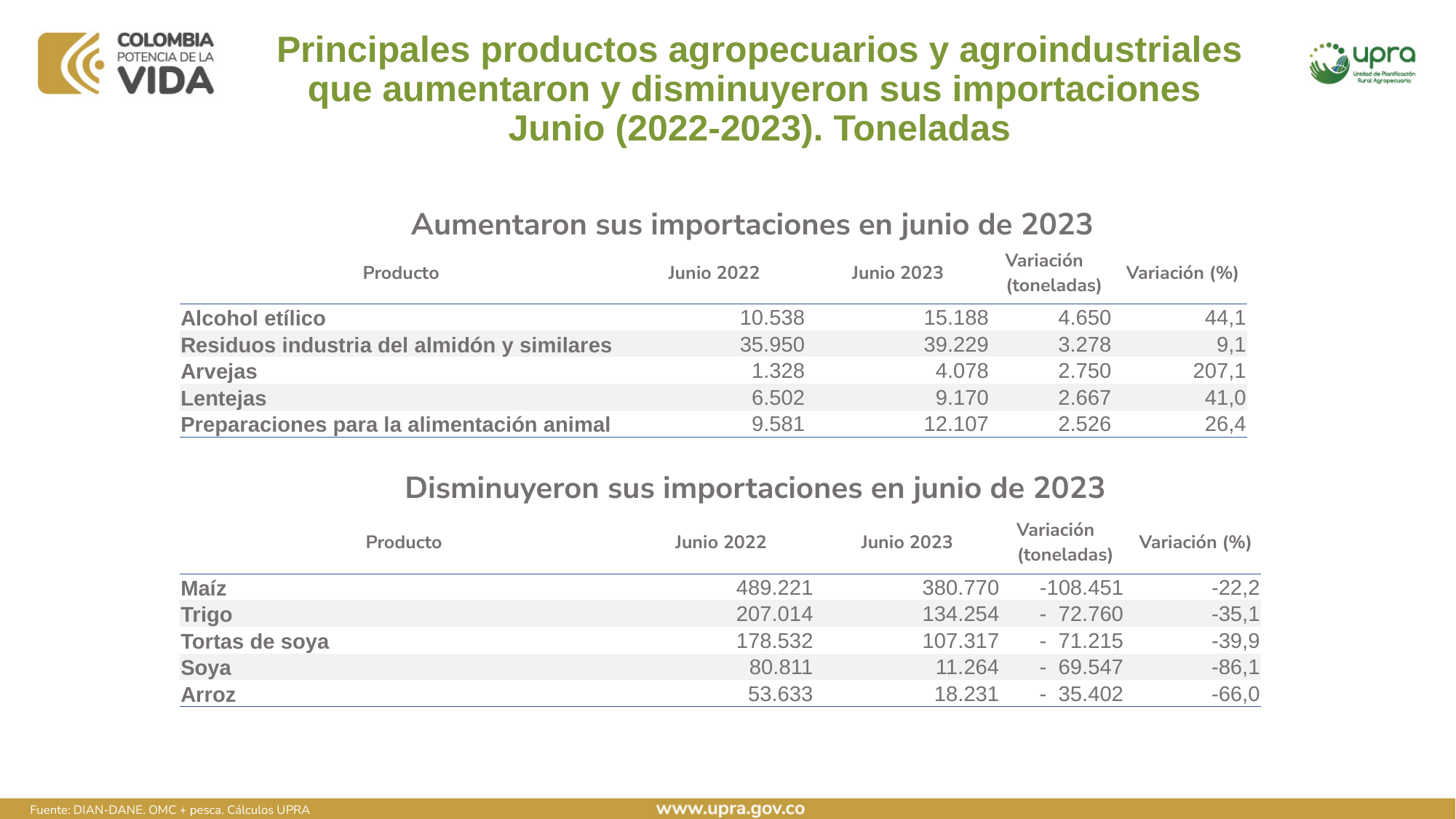

# Principales productos agropecuarios y agroindustriales que aumentaron y disminuyeron sus importaciones Junio (2022-2023). Toneladas
Aumentaron sus importaciones en junio de 2023
| Producto | Junio 2022 | Junio 2023 | Variación (toneladas) | Variación (%) |
| --- | --- | --- | --- | --- |
| Alcohol etílico | 10.538 | 15.188 | 4.650 | 44,1 |
| Residuos industria del almidón y similares | 35.950 | 39.229 | 3.278 | 9,1 |
| Arvejas | 1.328 | 4.078 | 2.750 | 207,1 |
| Lentejas | 6.502 | 9.170 | 2.667 | 41,0 |
| Preparaciones para la alimentación animal | 9.581 | 12.107 | 2.526 | 26,4 |
Disminuyeron sus importaciones en junio de 2023
| Producto | Junio 2022 | Junio 2023 | Variación (toneladas) | Variación (%) |
| --- | --- | --- | --- | --- |
| Maíz | 489.221 | 380.770 | -108.451 | -22,2 |
| Trigo | 207.014 | 134.254 | - 72.760 | -35,1 |
| Tortas de soya | 178.532 | 107.317 | - 71.215 | -39,9 |
| Soya | 80.811 | 11.264 | - 69.547 | -86,1 |
| Arroz | 53.633 | 18.231 | - 35.402 | -66,0 |
Fuente: DIAN-DANE. OMC + pesca. Cálculos UPRA